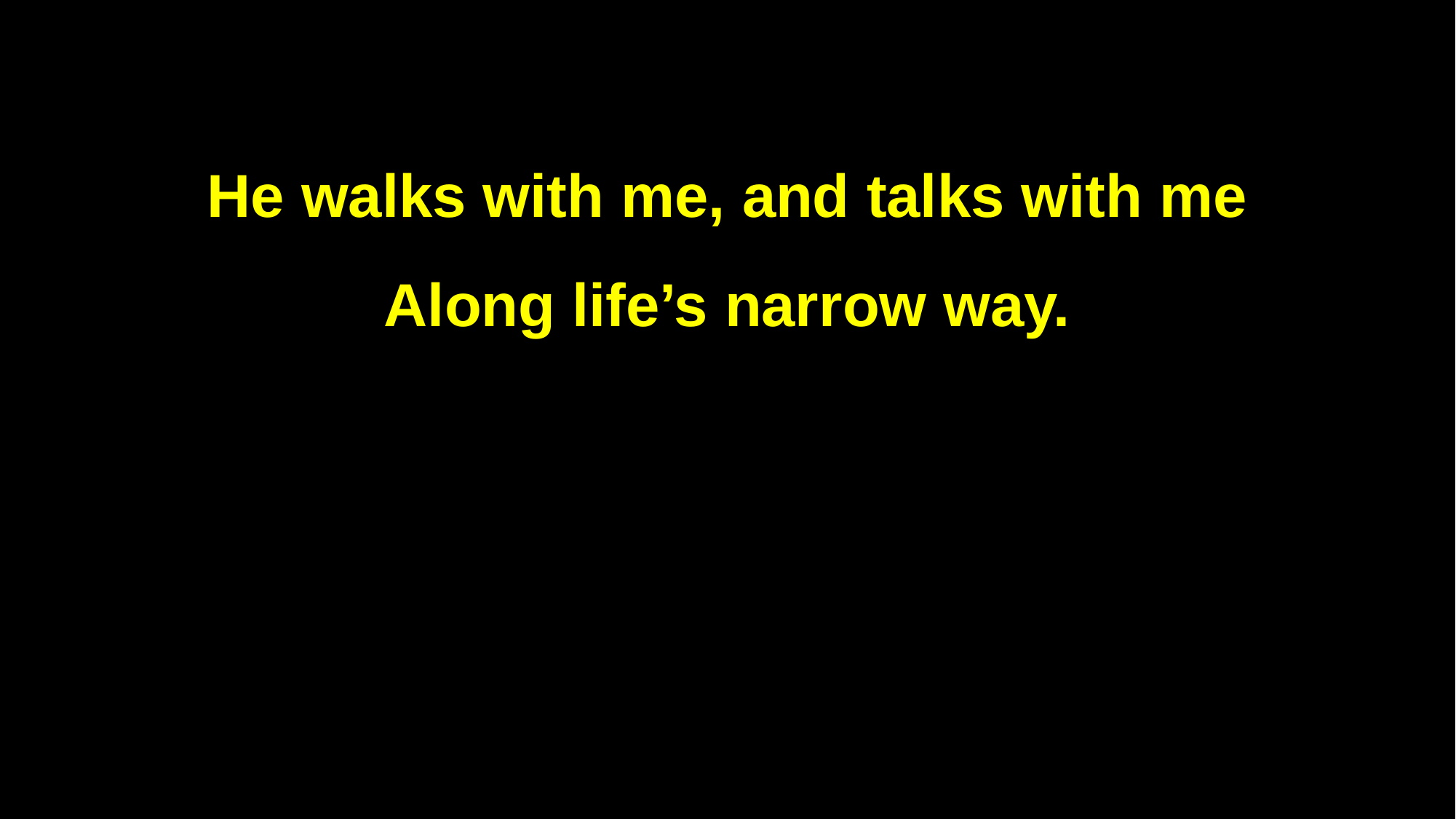

He walks with me, and talks with me
Along life’s narrow way.